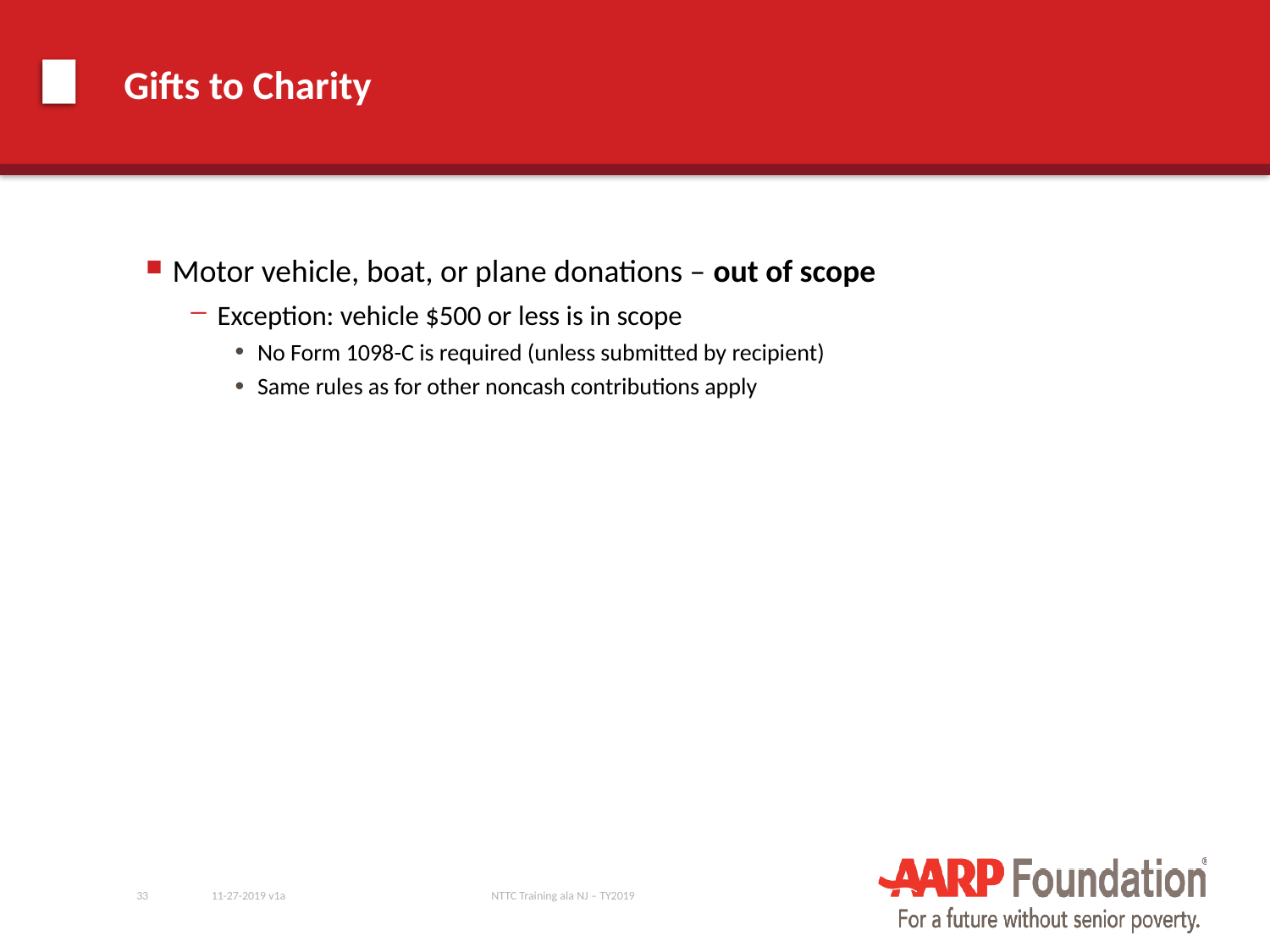

# Gifts to Charity
Motor vehicle, boat, or plane donations – out of scope
Exception: vehicle $500 or less is in scope
No Form 1098-C is required (unless submitted by recipient)
Same rules as for other noncash contributions apply
33
11-27-2019 v1a
NTTC Training ala NJ – TY2019